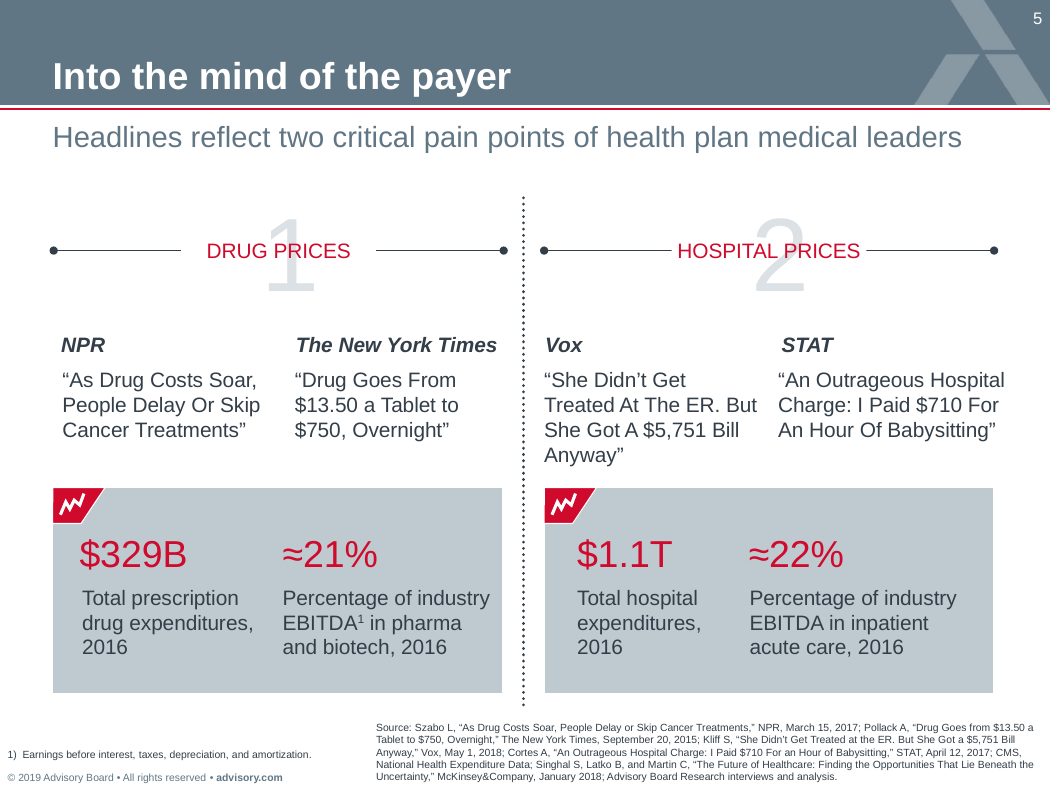

# Into the mind of the payer
Headlines reflect two critical pain points of health plan medical leaders
1
Drug Prices
2
HOSPITAL Prices

NPR
The New York Times
Vox
STAT
“As Drug Costs Soar, People Delay Or Skip Cancer Treatments”
“Drug Goes From $13.50 a Tablet to $750, Overnight”
“She Didn’t Get Treated At The ER. But She Got A $5,751 Bill Anyway”
“An Outrageous Hospital Charge: I Paid $710 For
An Hour Of Babysitting”

$329B
≈21%
Total prescription
drug expenditures, 2016
Percentage of industry EBITDA1 in pharma
and biotech, 2016
$1.1T
≈22%
Total hospital expenditures,
2016
Percentage of industry EBITDA in inpatient acute care, 2016
Source: Szabo L, “As Drug Costs Soar, People Delay or Skip Cancer Treatments,” NPR, March 15, 2017; Pollack A, “Drug Goes from $13.50 a Tablet to $750, Overnight,” The New York Times, September 20, 2015; Kliff S, “She Didn’t Get Treated at the ER. But She Got a $5,751 Bill Anyway,” Vox, May 1, 2018; Cortes A, “An Outrageous Hospital Charge: I Paid $710 For an Hour of Babysitting,” STAT, April 12, 2017; CMS, National Health Expenditure Data; Singhal S, Latko B, and Martin C, “The Future of Healthcare: Finding the Opportunities That Lie Beneath the Uncertainty,” McKinsey&Company, January 2018; Advisory Board Research interviews and analysis.
Earnings before interest, taxes, depreciation, and amortization.